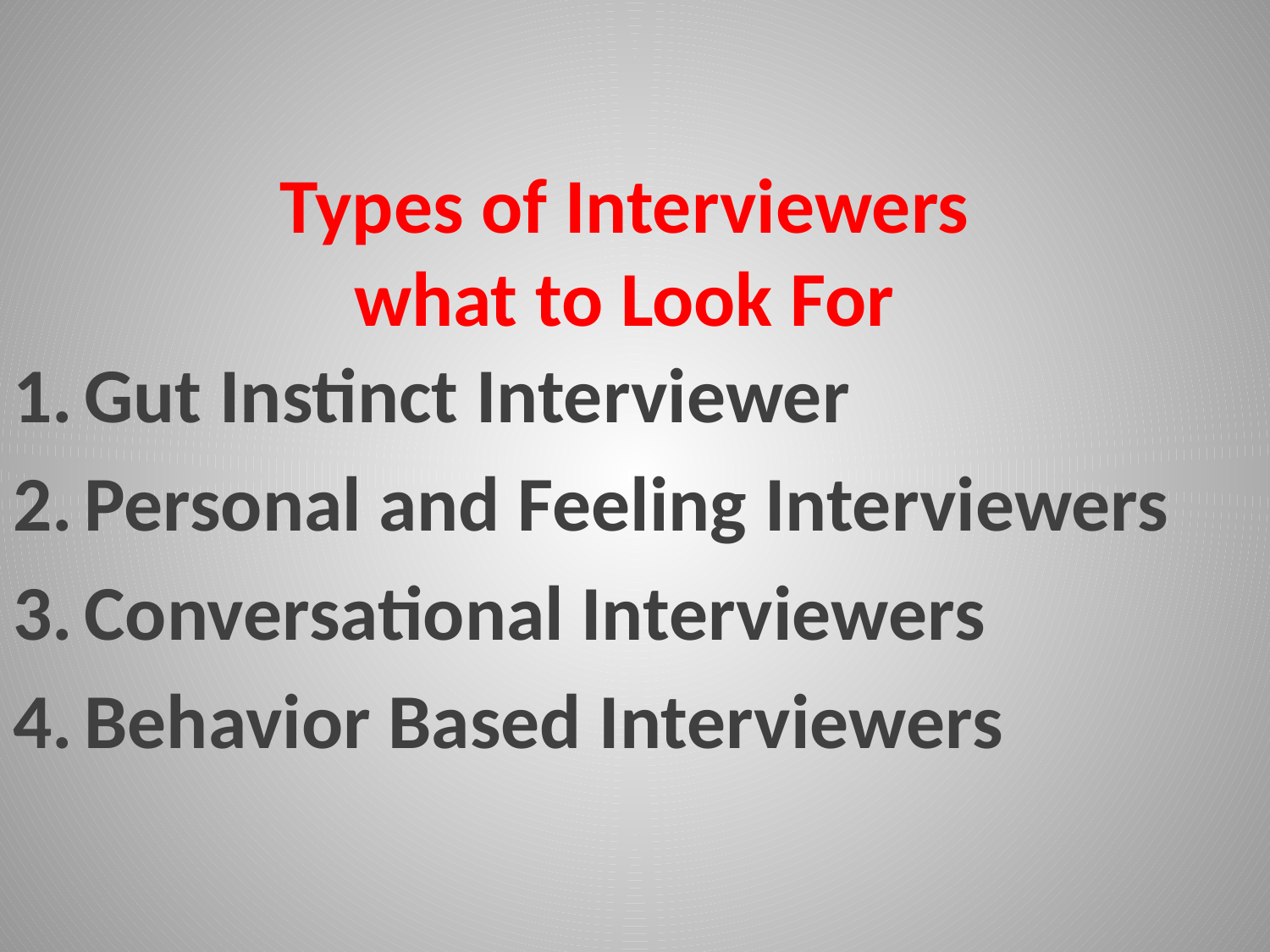

# Types of Interviewers what to Look For
Gut Instinct Interviewer
Personal and Feeling Interviewers
Conversational Interviewers
Behavior Based Interviewers